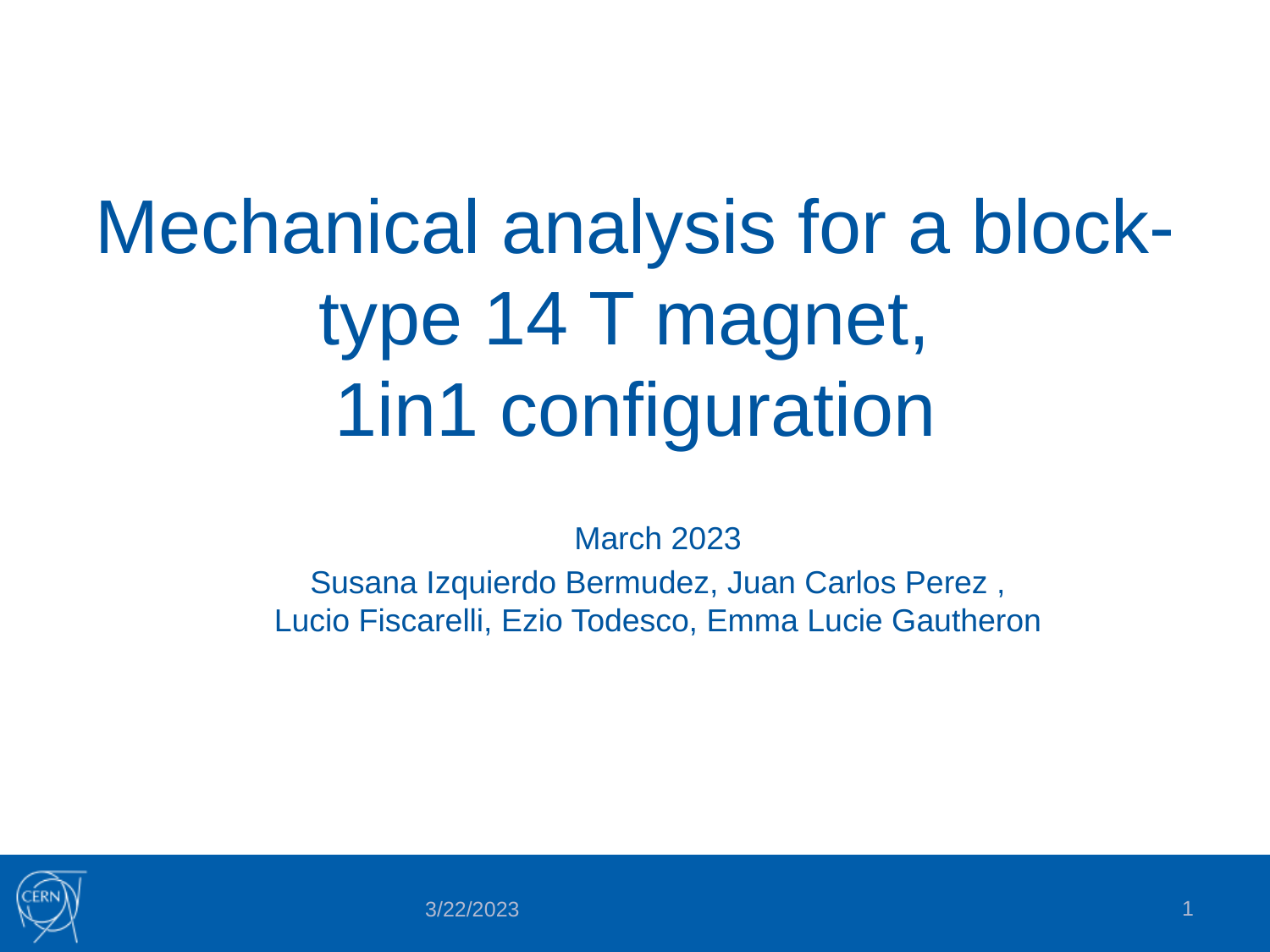

# Mechanical analysis for a block-type 14 T magnet, 1in1 configuration
March 2023
Susana Izquierdo Bermudez, Juan Carlos Perez , Lucio Fiscarelli, Ezio Todesco, Emma Lucie Gautheron
1
3/22/2023